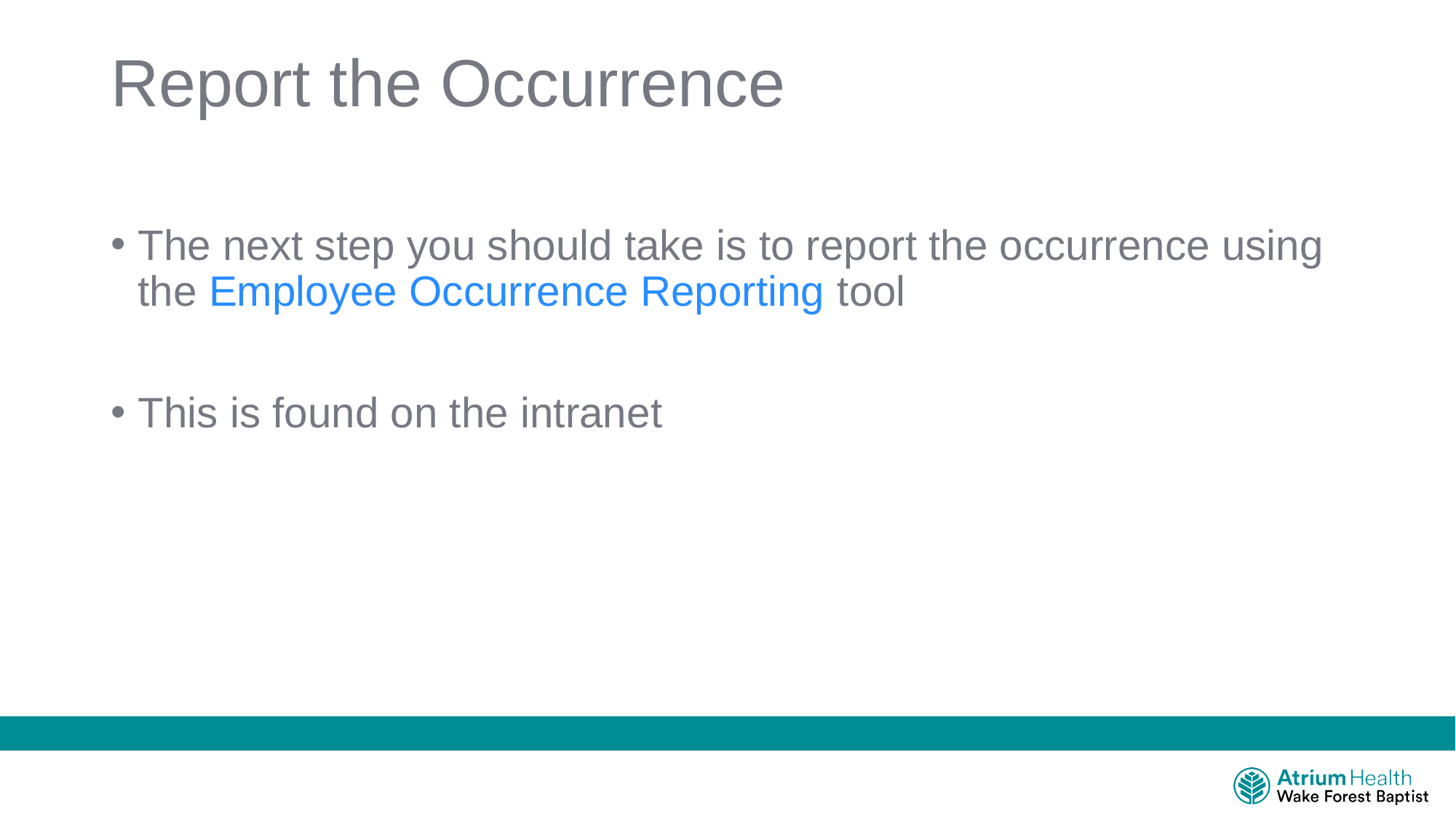

# Report the Occurrence
The next step you should take is to report the occurrence using the Employee Occurrence Reporting tool

This is found on the intranet